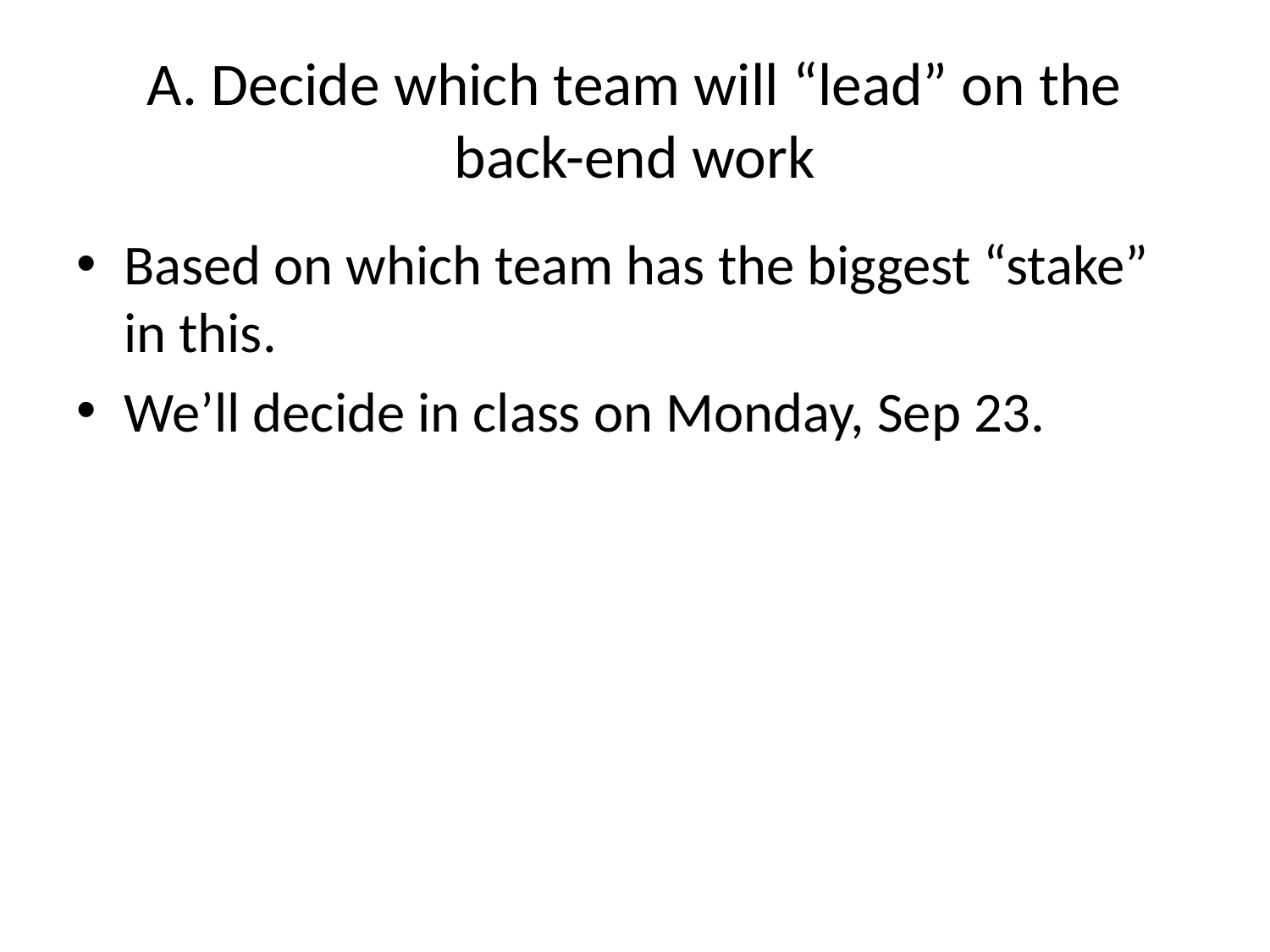

# A. Decide which team will “lead” on the back-end work
Based on which team has the biggest “stake” in this.
We’ll decide in class on Monday, Sep 23.